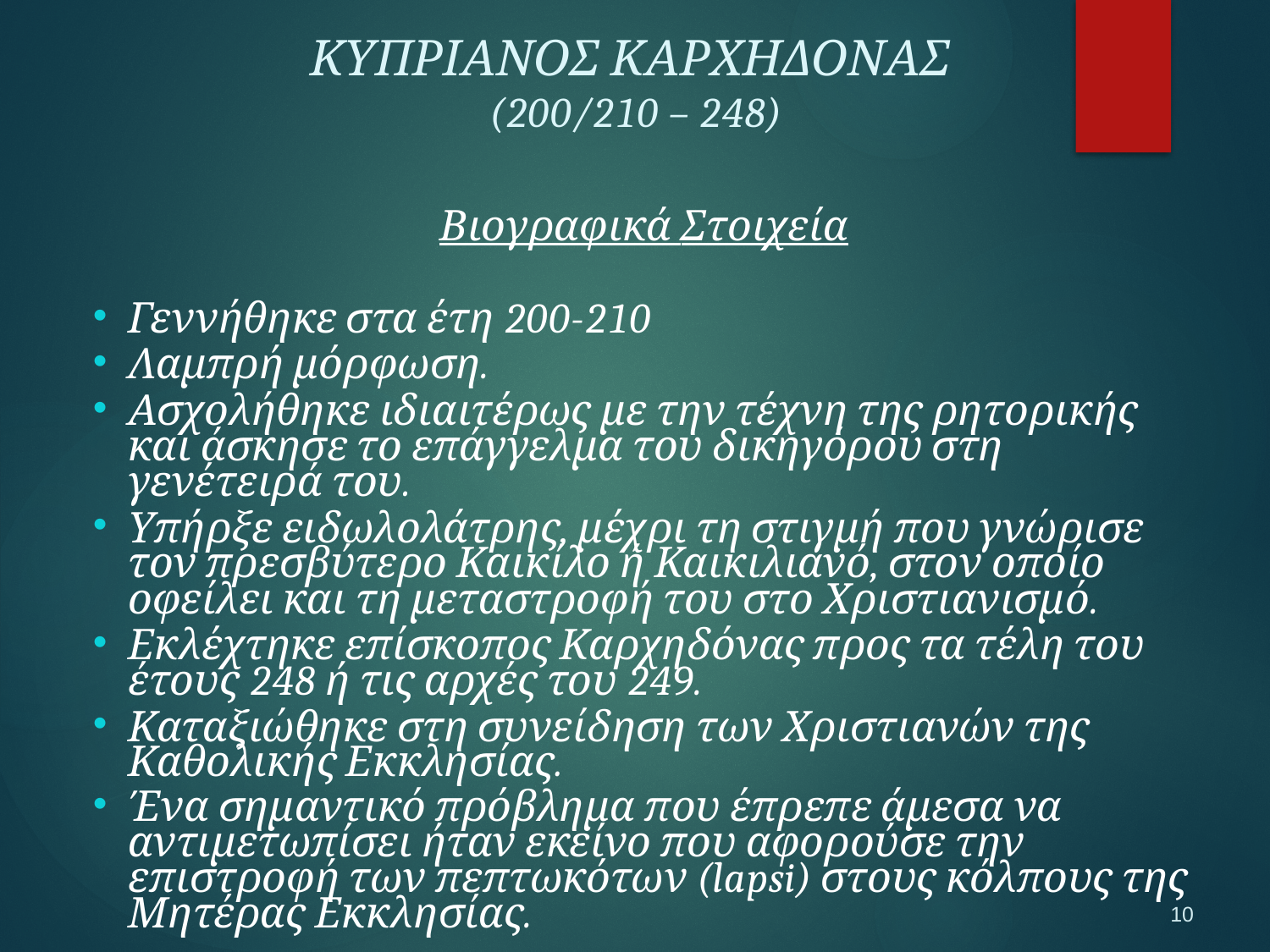

ΚΥΠΡΙΑΝΟΣ ΚΑΡΧΗΔΟΝΑΣ
(200/210 – 248)
Βιογραφικά Στοιχεία

Γεννήθηκε στα έτη 200-210
Λαμπρή μόρφωση.
Ασχολήθηκε ιδιαιτέρως με την τέχνη της ρητορικής και άσκησε το επάγγελμα του δικηγόρου στη γενέτειρά του.
Υπήρξε ειδωλολάτρης, μέχρι τη στιγμή που γνώρισε τον πρεσβύτερο Καικίλο ή Καικιλιανό, στον οποίο οφείλει και τη μεταστροφή του στο Χριστιανισμό.
Εκλέχτηκε επίσκοπος Καρχηδόνας προς τα τέλη του έτους 248 ή τις αρχές του 249.
Καταξιώθηκε στη συνείδηση των Χριστιανών της Καθολικής Εκκλησίας.
Ένα σημαντικό πρόβλημα που έπρεπε άμεσα να αντιμετωπίσει ήταν εκείνο που αφορούσε την επιστροφή των πεπτωκότων (lapsi) στους κόλπους της Μητέρας Εκκλησίας.

10